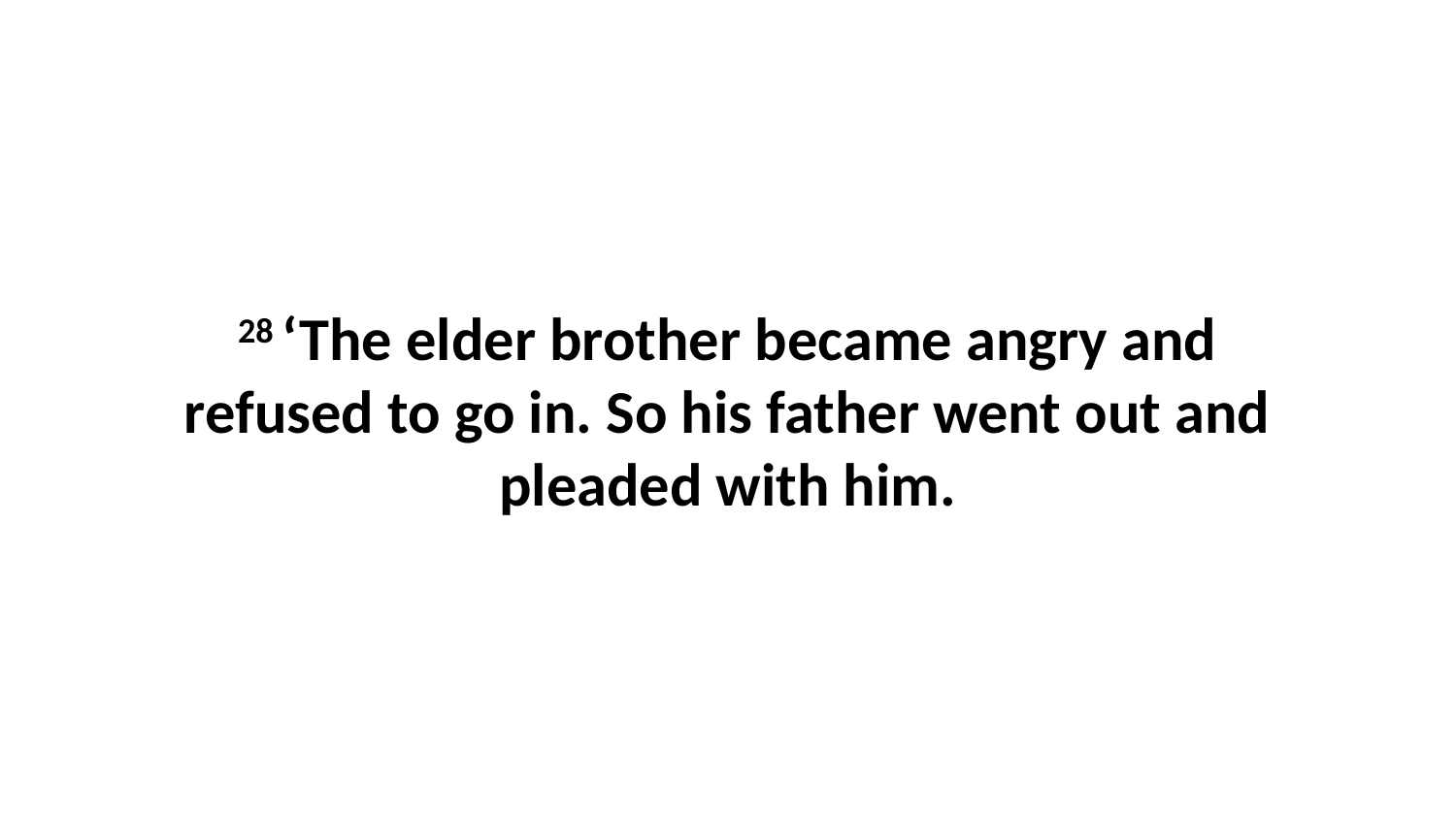

28 ‘The elder brother became angry and refused to go in. So his father went out and pleaded with him.